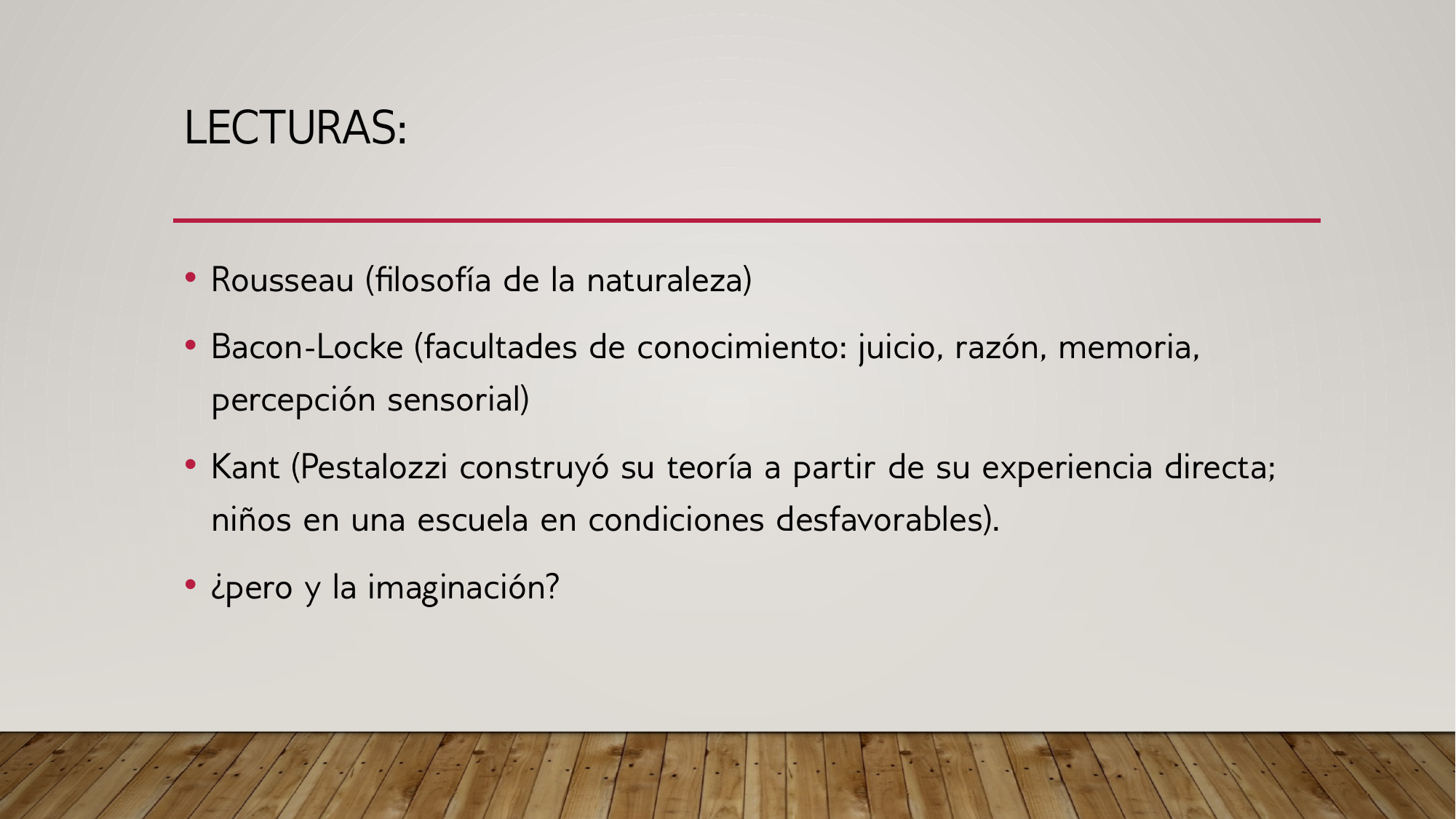

# Lecturas:
Rousseau (filosofía de la naturaleza)
Bacon-Locke (facultades de conocimiento: juicio, razón, memoria, percepción sensorial)
Kant (Pestalozzi construyó su teoría a partir de su experiencia directa; niños en una escuela en condiciones desfavorables).
¿pero y la imaginación?